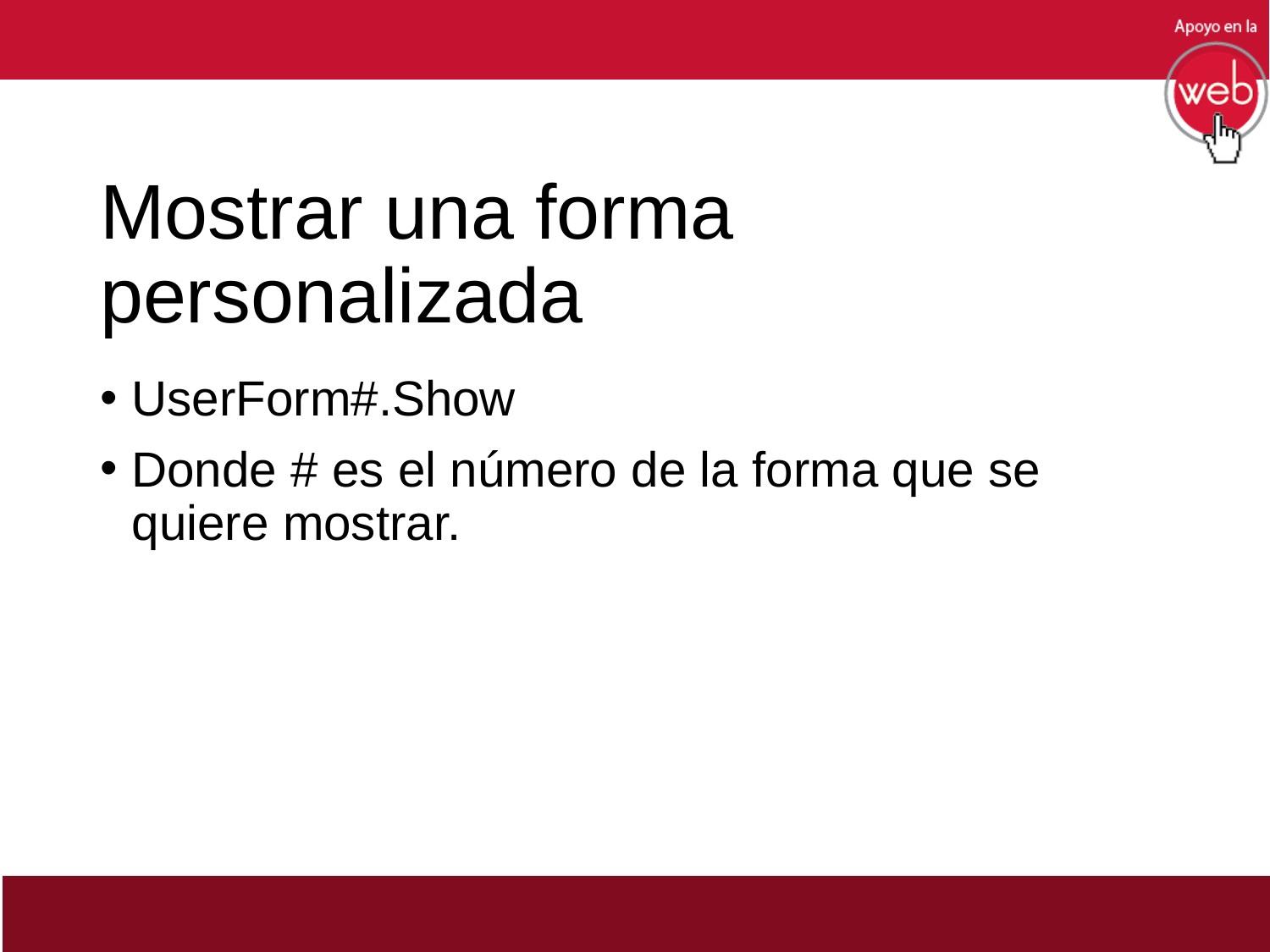

# Mostrar una forma personalizada
UserForm#.Show
Donde # es el número de la forma que se quiere mostrar.